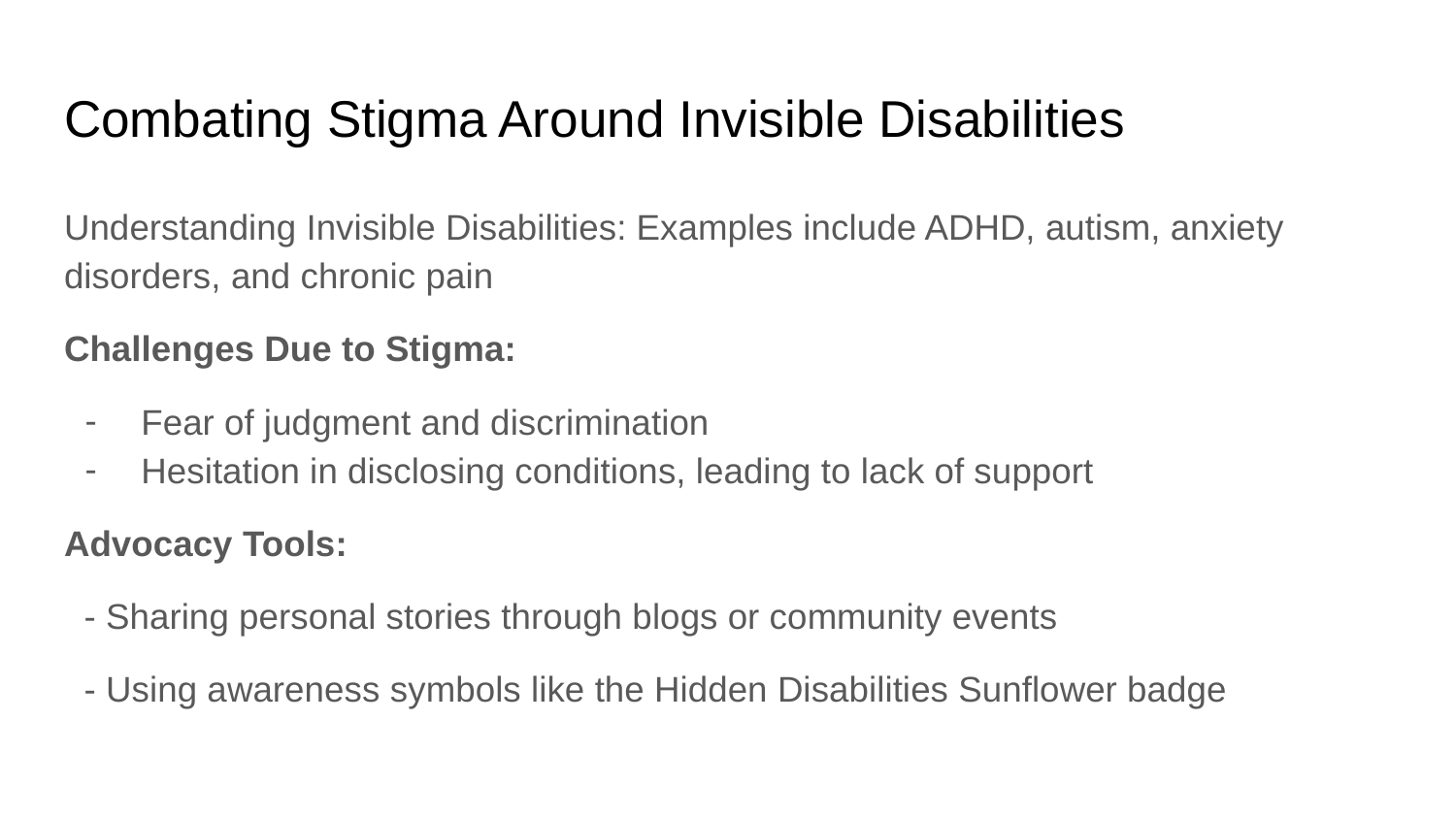

# Combating Stigma Around Invisible Disabilities
Understanding Invisible Disabilities: Examples include ADHD, autism, anxiety disorders, and chronic pain
Challenges Due to Stigma:
Fear of judgment and discrimination
Hesitation in disclosing conditions, leading to lack of support
Advocacy Tools:
  - Sharing personal stories through blogs or community events
  - Using awareness symbols like the Hidden Disabilities Sunflower badge